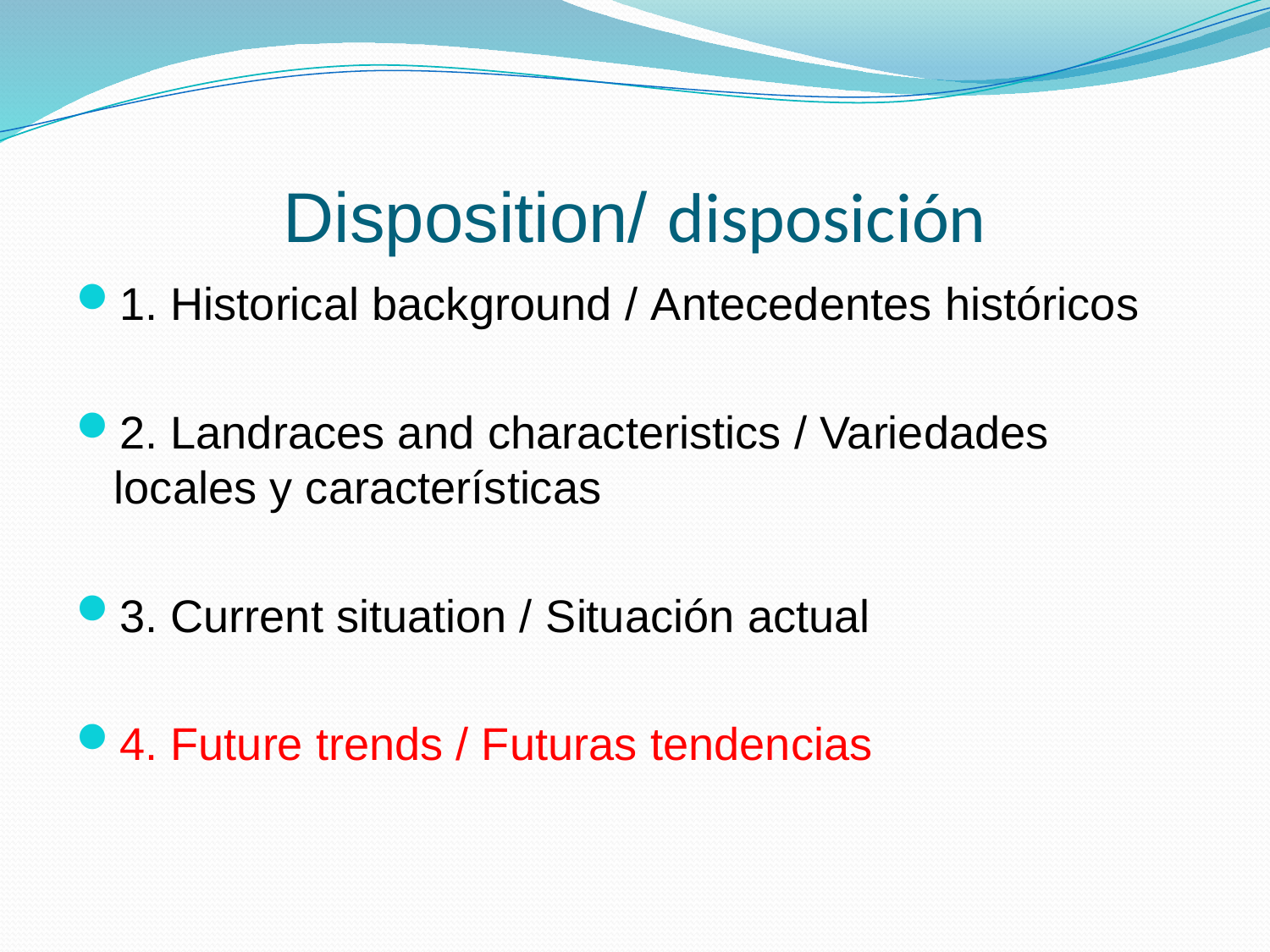

# Disposition/ disposición
1. Historical background / Antecedentes históricos

2. Landraces and characteristics / Variedades locales y características

3. Current situation / Situación actual

4. Future trends / Futuras tendencias